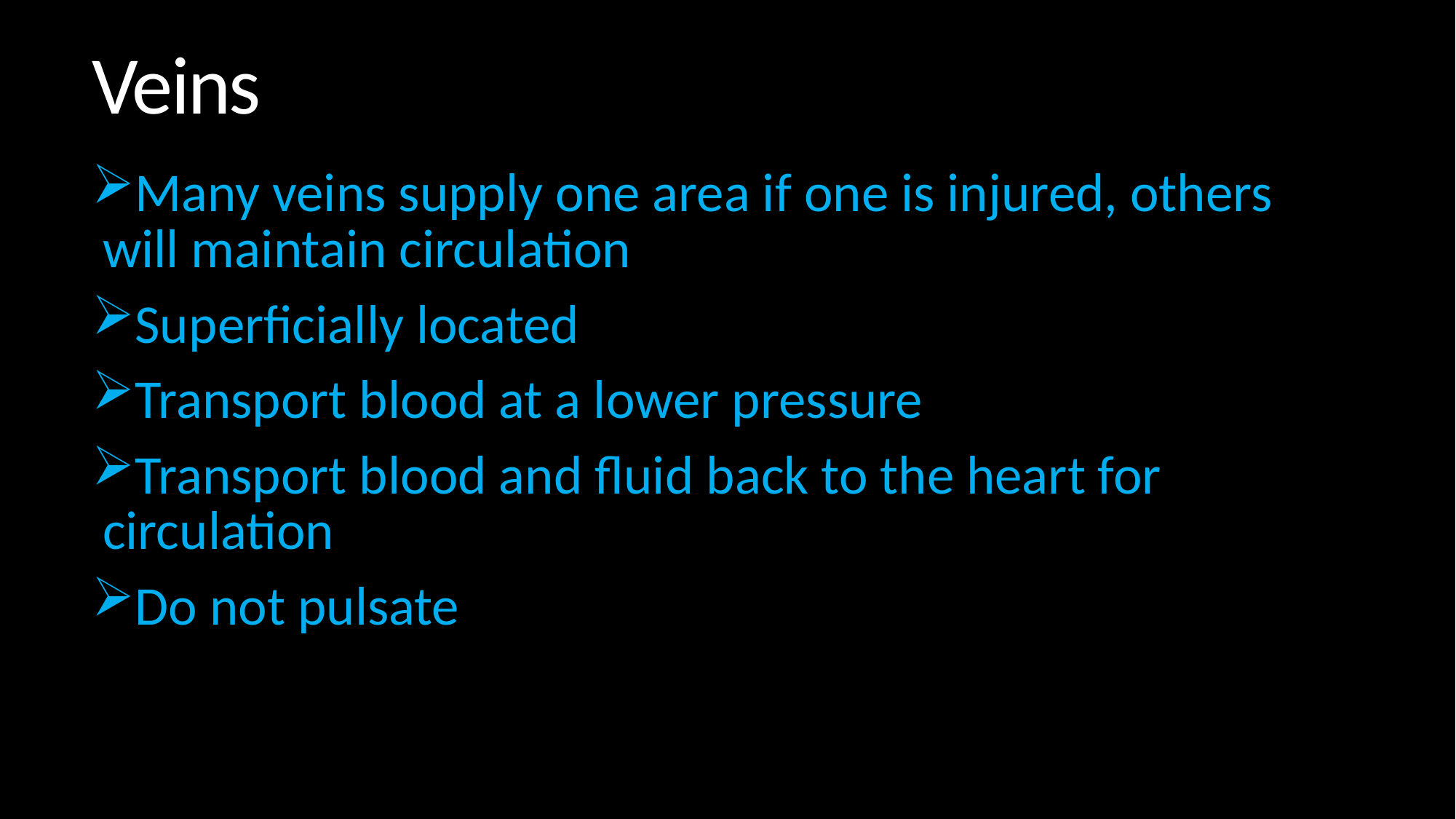

# Veins
Many veins supply one area if one is injured, others will maintain circulation
Superficially located
Transport blood at a lower pressure
Transport blood and fluid back to the heart for circulation
Do not pulsate